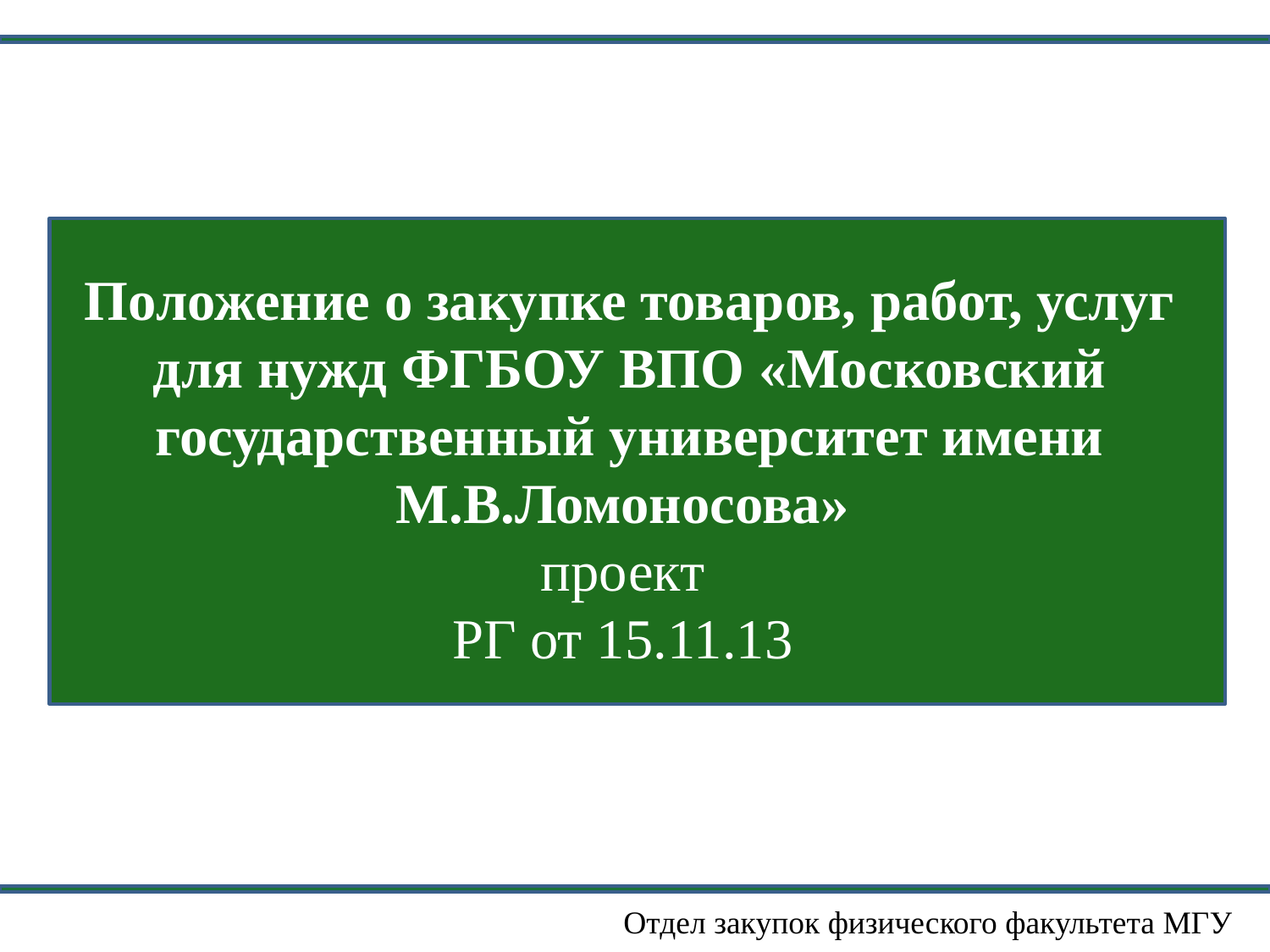

Положение о закупке товаров, работ, услуг для нужд ФГБОУ ВПО «Московский государственный университет имени М.В.Ломоносова»
проект
РГ от 15.11.13

Отдел закупок физического факультета МГУ